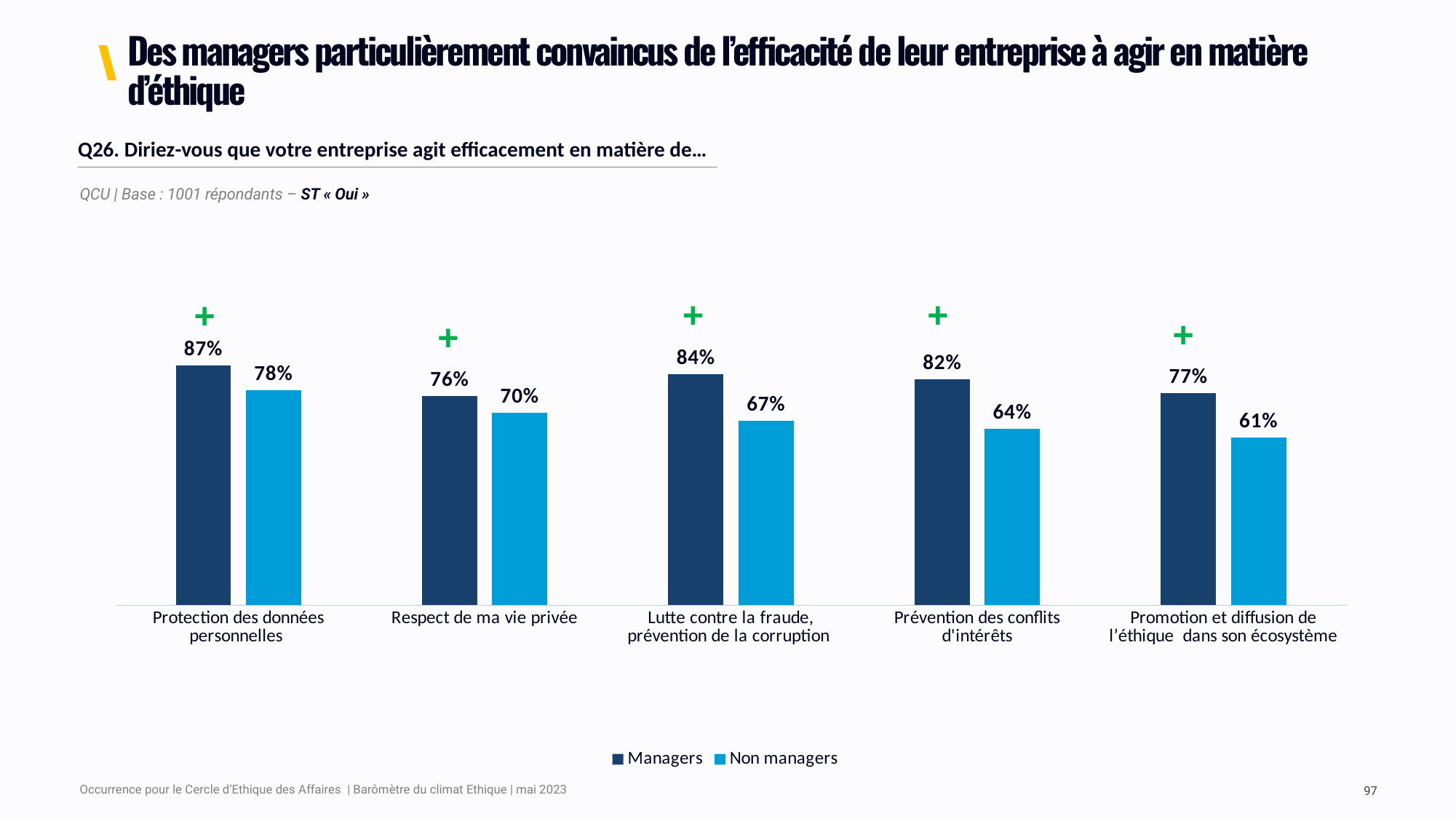

# Des managers particulièrement convaincus de l’efficacité de leur entreprise à agir en matière d’éthique

| Q26. Diriez-vous que votre entreprise agit efficacement en matière de… |
| --- |
QCU | Base : 1001 répondants – ST « Oui »
+
+
+

### Chart

| Category | Managers | Non managers |
|---|---|---|
| Protection des données personnelles  | 0.87 | 0.78 |
| Respect de ma vie privée | 0.76 | 0.7 |
| Lutte contre la fraude, prévention de la corruption  | 0.84 | 0.67 |
| Prévention des conflits d'intérêts | 0.82 | 0.64 |
| Promotion et diffusion de l’éthique  dans son écosystème | 0.77 | 0.61 |
+
+
Occurrence pour le Cercle d’Ethique des Affaires  | Barômètre du climat Ethique | mai 2023
97